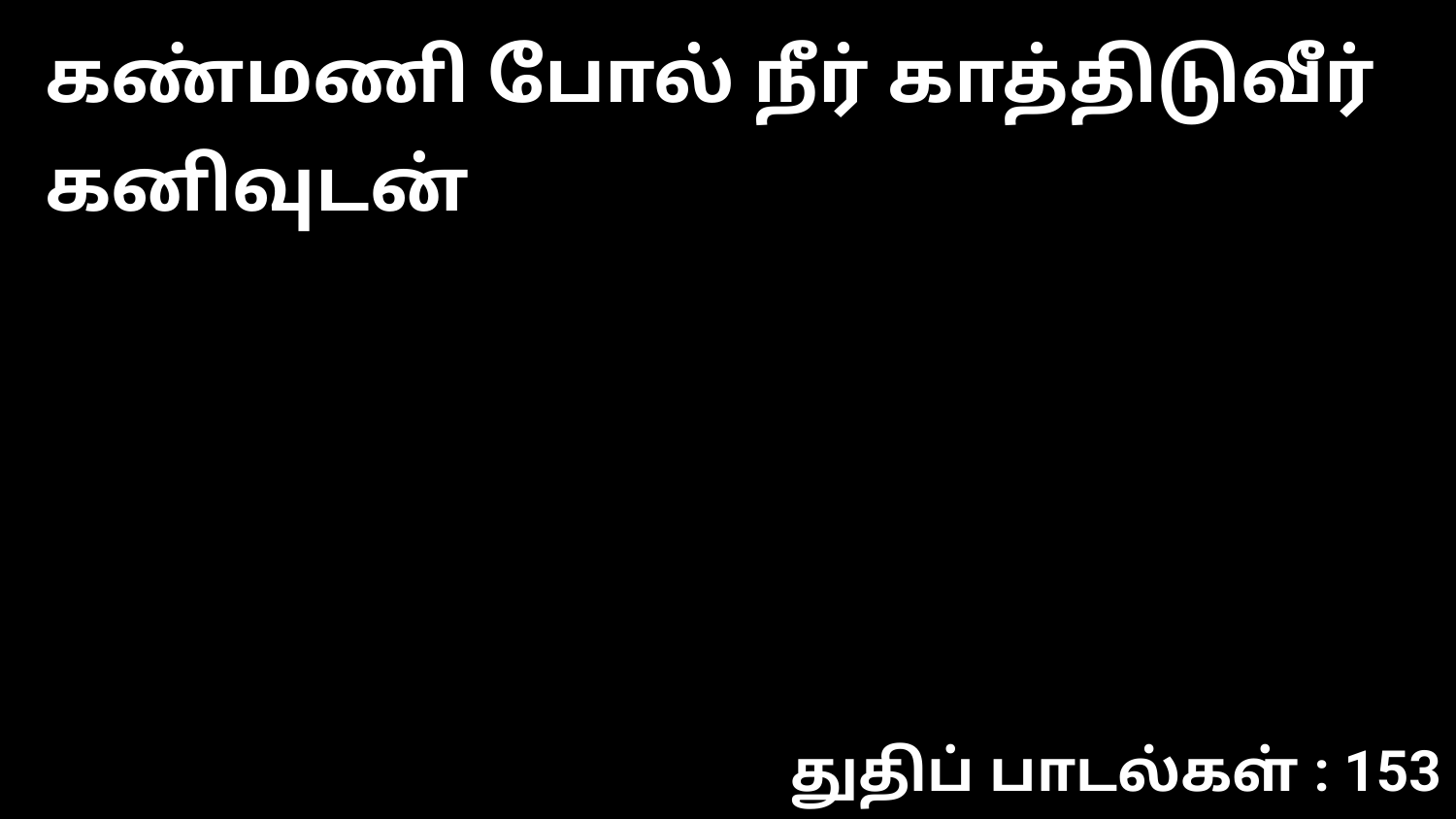

கண்மணி போல் நீர் காத்திடுவீர் கனிவுடன்
துதிப் பாடல்கள் : 153